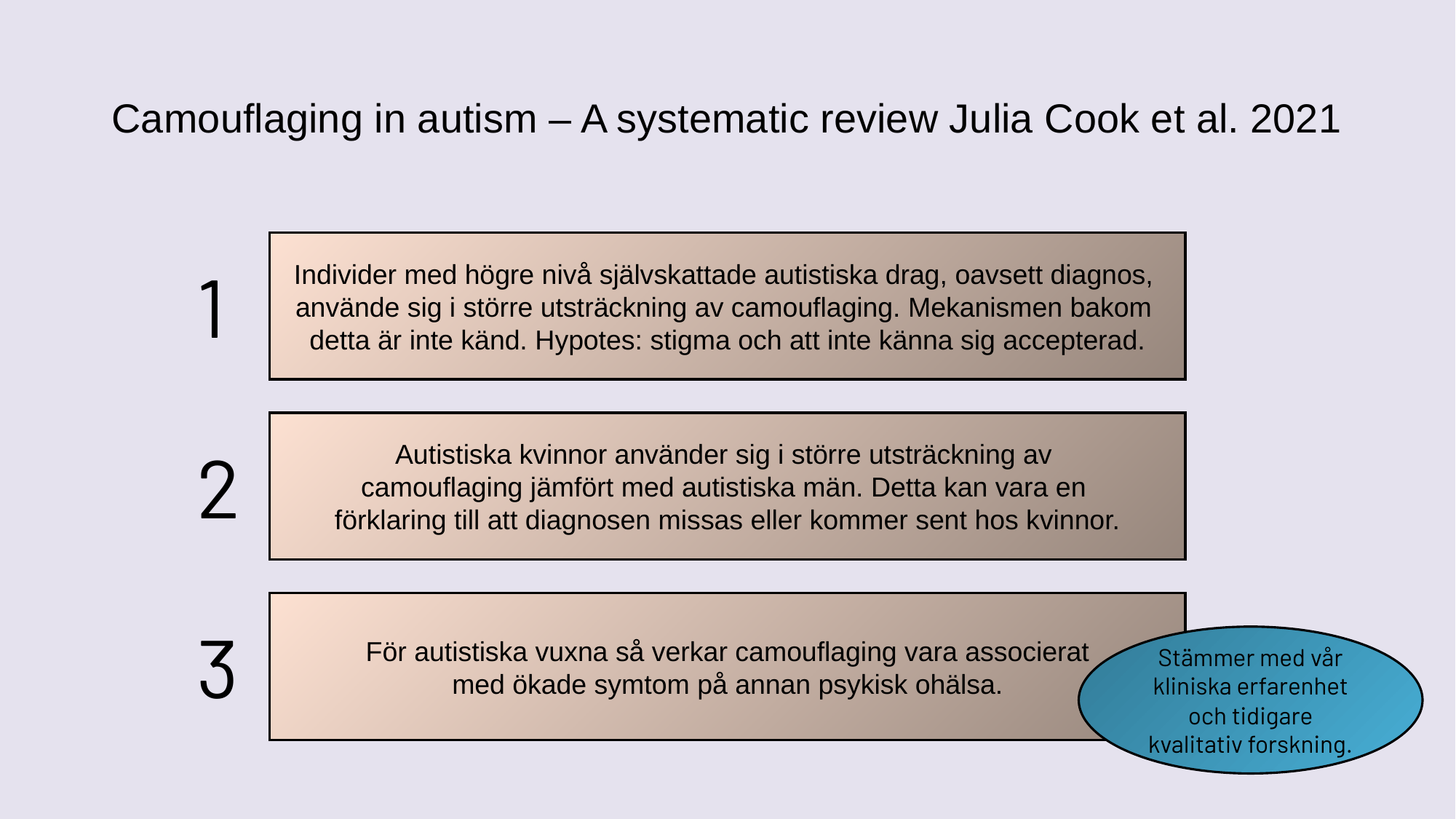

# Camouflaging in autism – A systematic review Julia Cook et al. 2021
Individer med högre nivå självskattade autistiska drag, oavsett diagnos,
använde sig i större utsträckning av camouflaging. Mekanismen bakom
detta är inte känd. Hypotes: stigma och att inte känna sig accepterad.
1
Autistiska kvinnor använder sig i större utsträckning av
camouflaging jämfört med autistiska män. Detta kan vara en
förklaring till att diagnosen missas eller kommer sent hos kvinnor.
2
För autistiska vuxna så verkar camouflaging vara associerat
med ökade symtom på annan psykisk ohälsa.
3
Stämmer med vår kliniska erfarenhet och tidigare kvalitativ forskning.